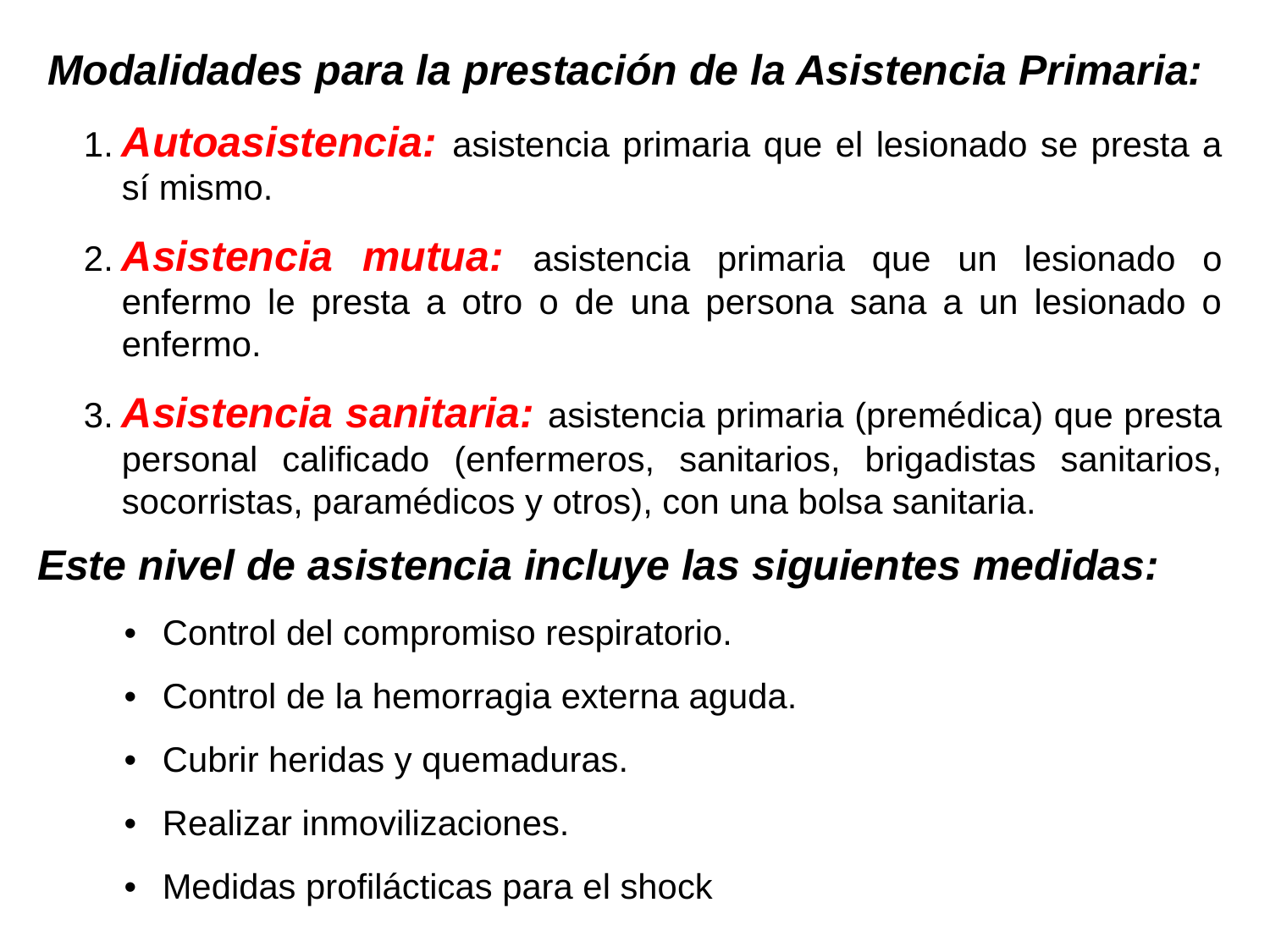

Modalidades para la prestación de la Asistencia Primaria:
1.	Autoasistencia: asistencia primaria que el lesionado se presta a sí mismo.
2.	Asistencia mutua: asistencia primaria que un lesionado o enfermo le presta a otro o de una persona sana a un lesionado o enfermo.
3.	Asistencia sanitaria: asistencia primaria (premédica) que presta personal calificado (enfermeros, sanitarios, brigadistas sanitarios, socorristas, paramédicos y otros), con una bolsa sanitaria.
Este nivel de asistencia incluye las siguientes medidas:
•	Control del compromiso respiratorio.
•	Control de la hemorragia externa aguda.
•	Cubrir heridas y quemaduras.
•	Realizar inmovilizaciones.
•	Medidas profilácticas para el shock